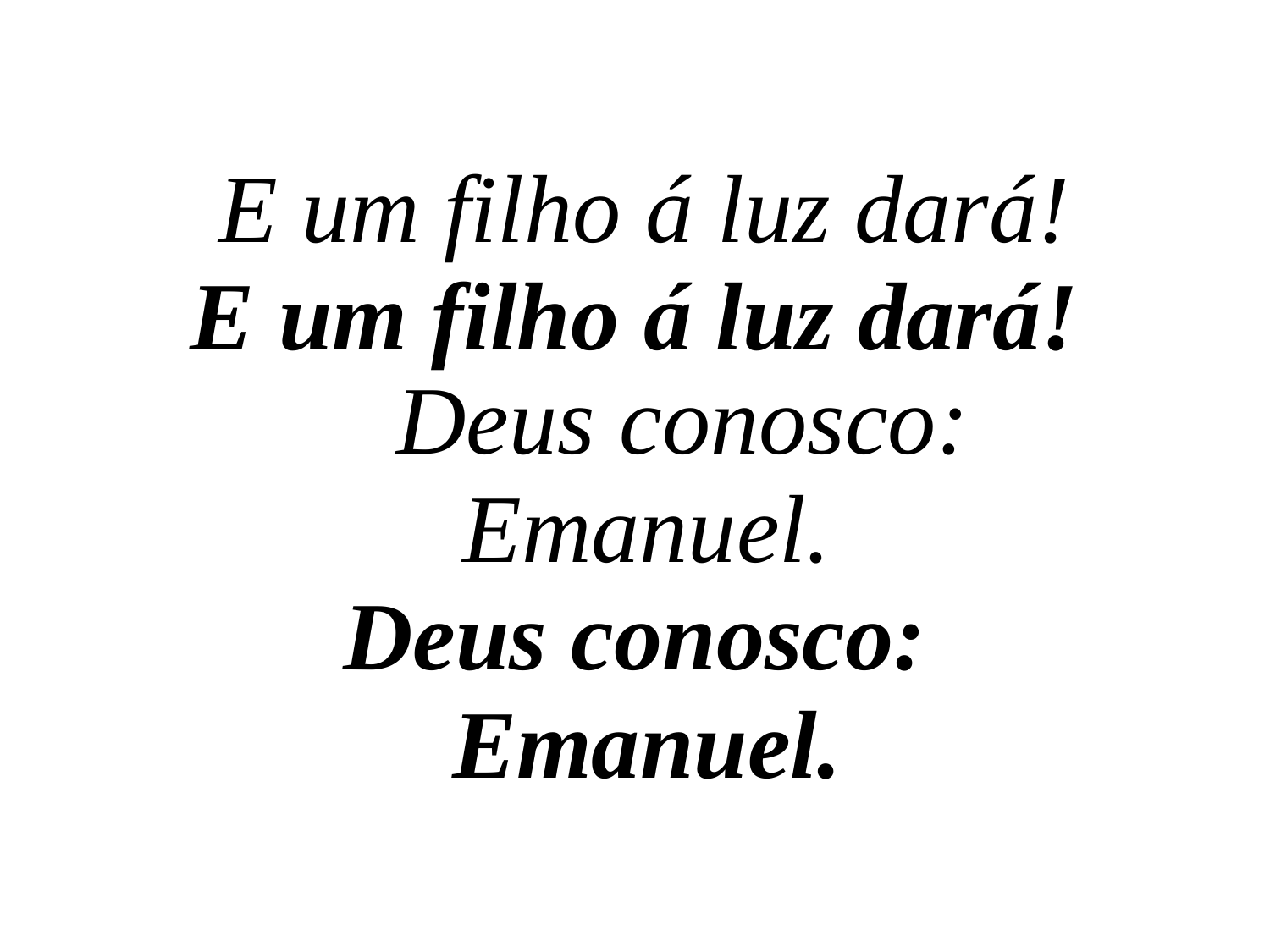

E um filho á luz dará!
E um filho á luz dará!
    Deus conosco:
 Emanuel.
Deus conosco:
 Emanuel.